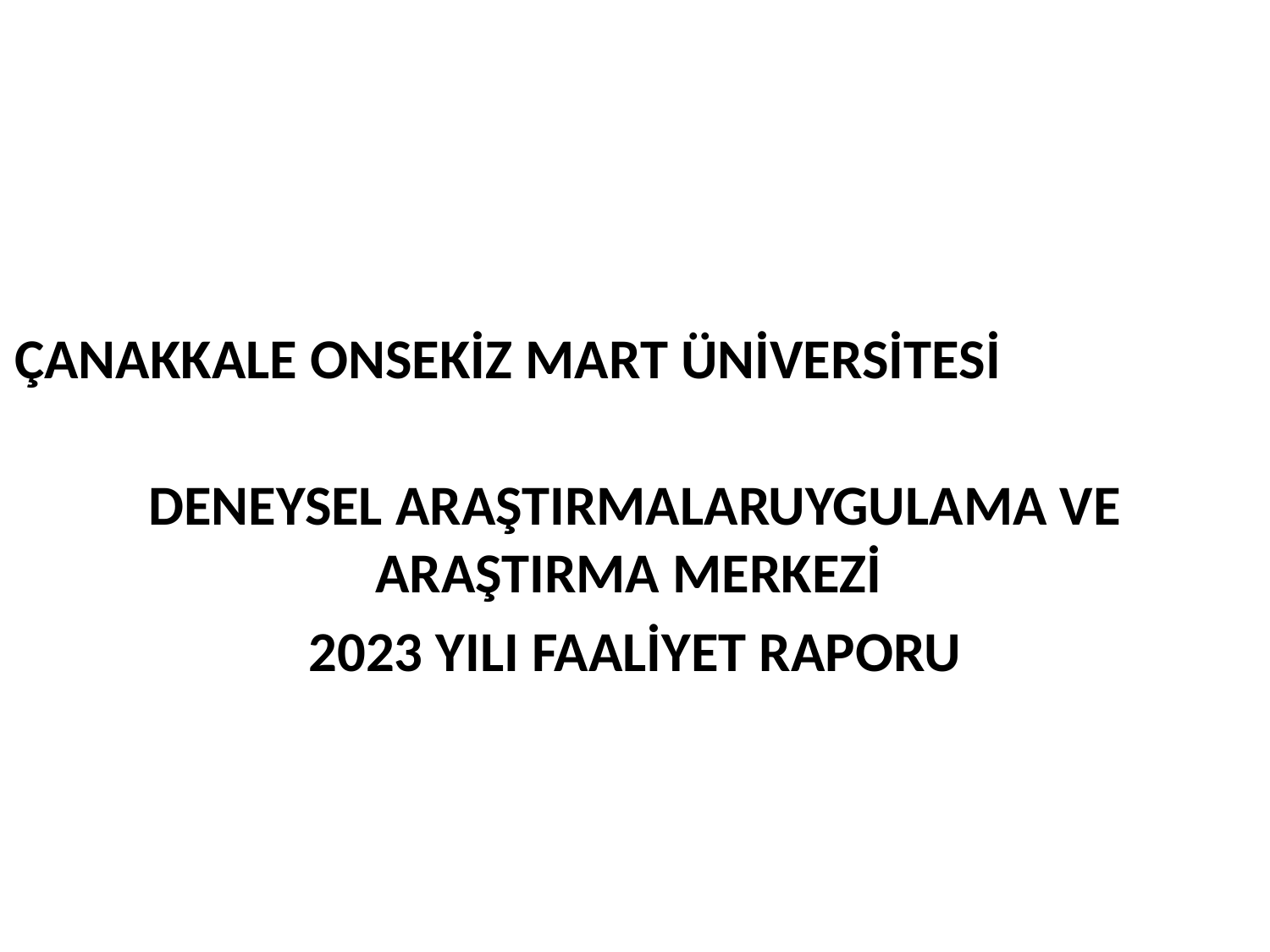

ÇANAKKALE ONSEKİZ MART ÜNİVERSİTESİ
DENEYSEL ARAŞTIRMALARUYGULAMA VE ARAŞTIRMA MERKEZİ
 2023 YILI FAALİYET RAPORU